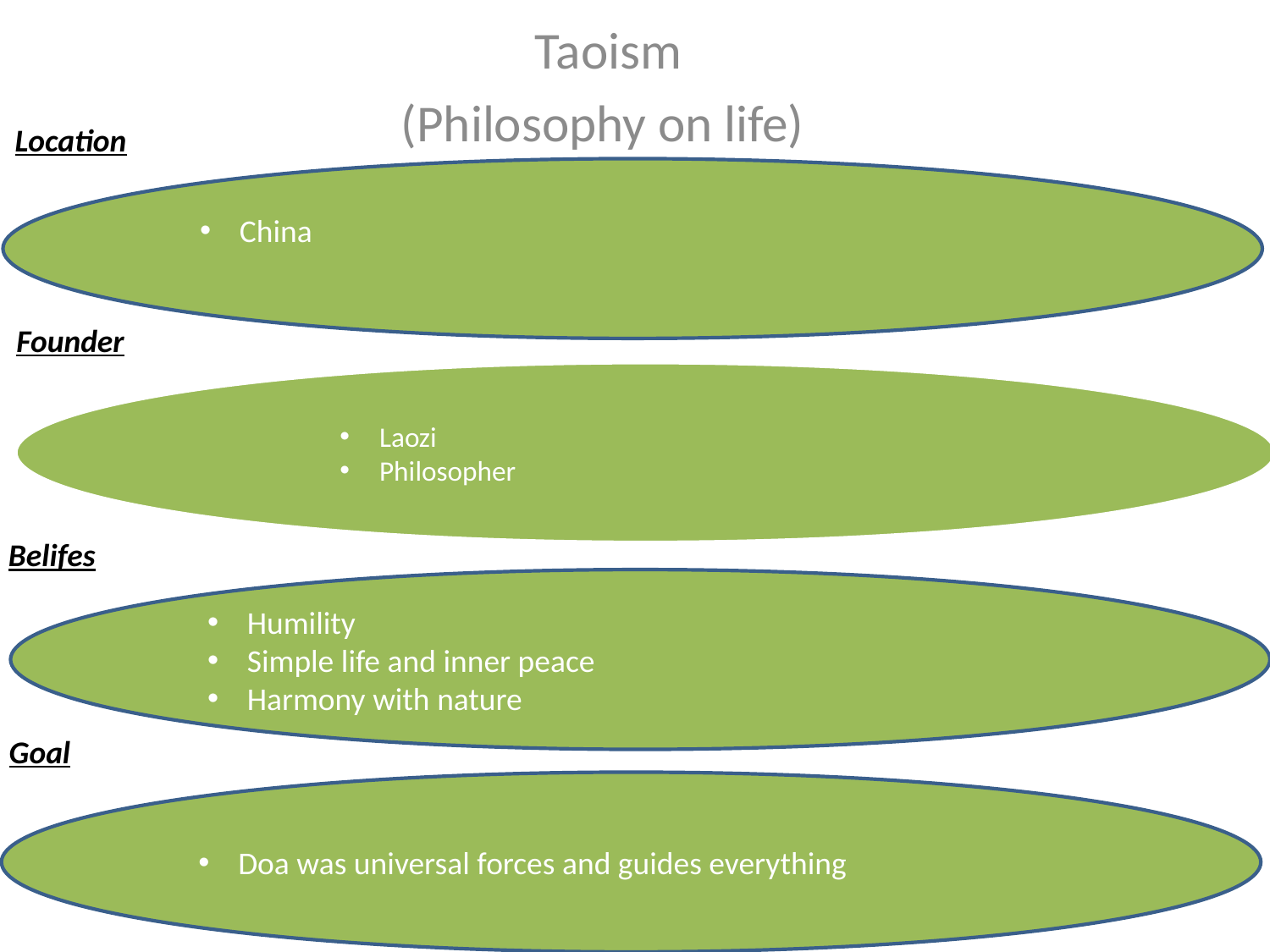

Taoism
(Philosophy on life)
Location
China

Founder

Laozi
Philosopher

Belifes
Humility
Simple life and inner peace
Harmony with nature
Goal
Doa was universal forces and guides everything